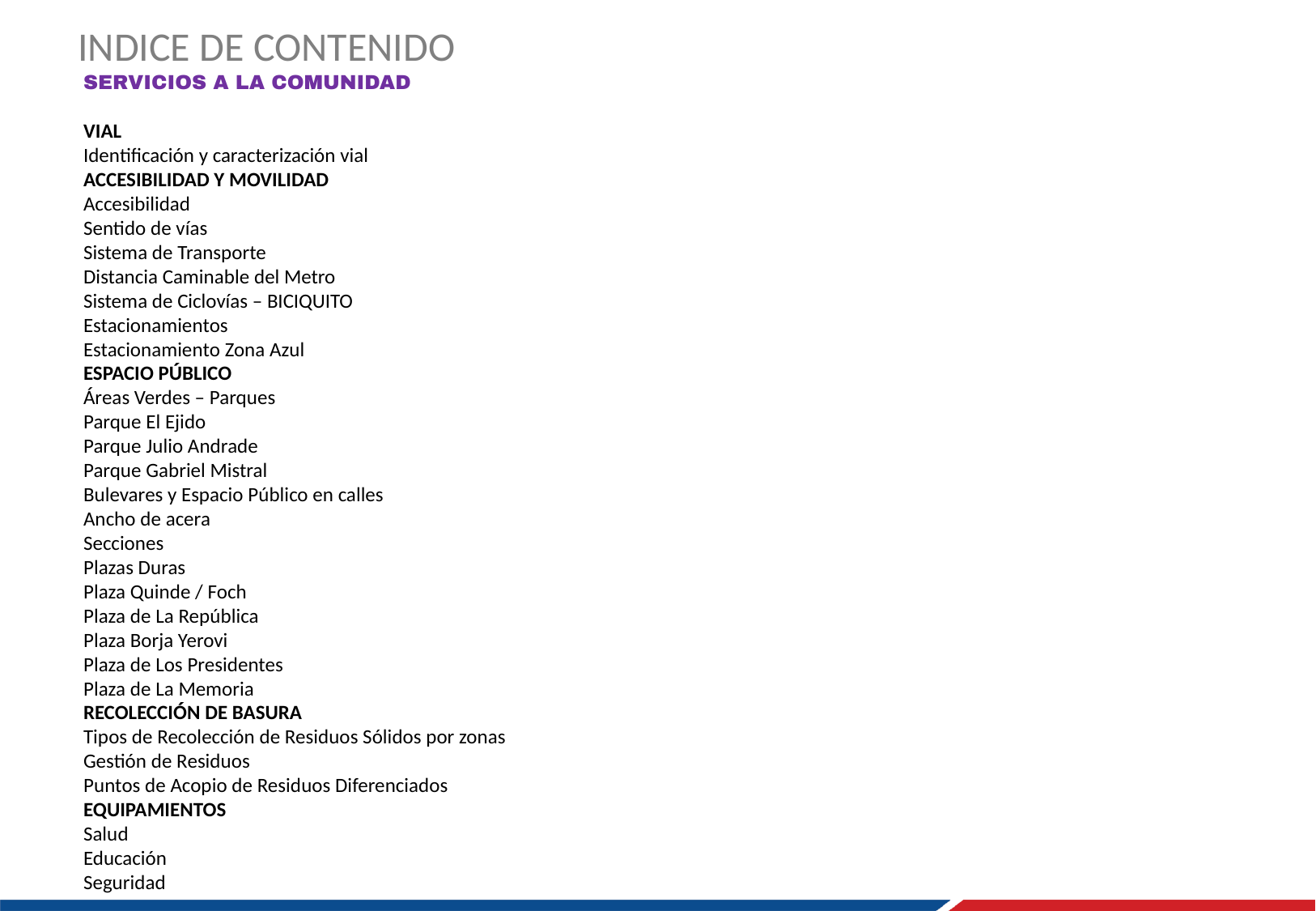

# INDICE DE CONTENIDO
SERVICIOS A LA COMUNIDAD

VIAL
Identificación y caracterización vial
ACCESIBILIDAD Y MOVILIDAD
Accesibilidad
Sentido de vías
Sistema de Transporte
Distancia Caminable del Metro
Sistema de Ciclovías – BICIQUITO
Estacionamientos
Estacionamiento Zona Azul
ESPACIO PÚBLICO
Áreas Verdes – Parques
Parque El Ejido
Parque Julio Andrade
Parque Gabriel Mistral
Bulevares y Espacio Público en calles
Ancho de acera
Secciones
Plazas Duras
Plaza Quinde / Foch
Plaza de La República
Plaza Borja Yerovi
Plaza de Los Presidentes
Plaza de La Memoria
RECOLECCIÓN DE BASURA
Tipos de Recolección de Residuos Sólidos por zonas
Gestión de Residuos
Puntos de Acopio de Residuos Diferenciados
EQUIPAMIENTOS
Salud
Educación
Seguridad